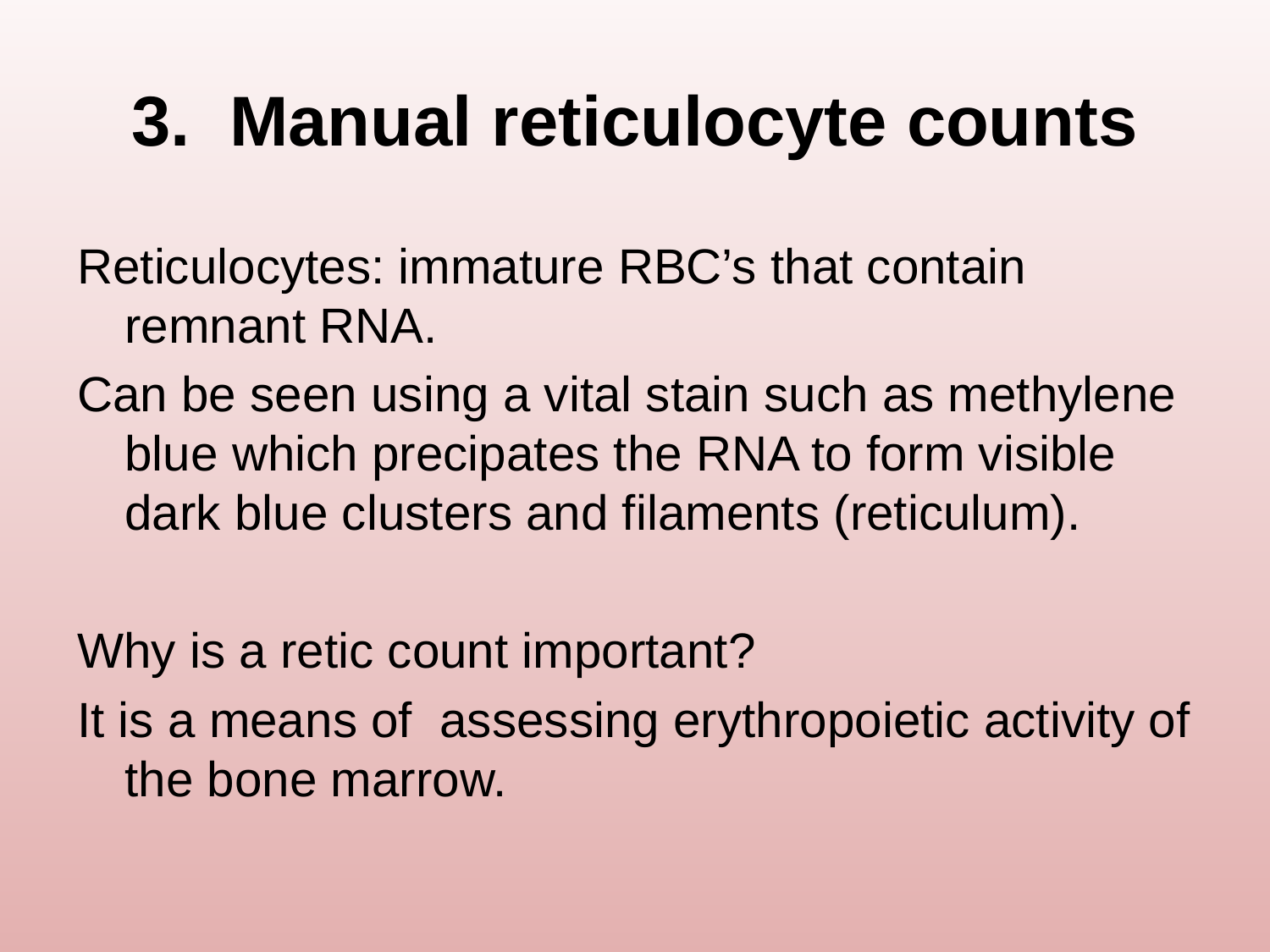

# 3.  Manual reticulocyte counts
Reticulocytes: immature RBC’s that contain remnant RNA.
Can be seen using a vital stain such as methylene blue which precipates the RNA to form visible dark blue clusters and filaments (reticulum).

Why is a retic count important?
It is a means of  assessing erythropoietic activity of the bone marrow.